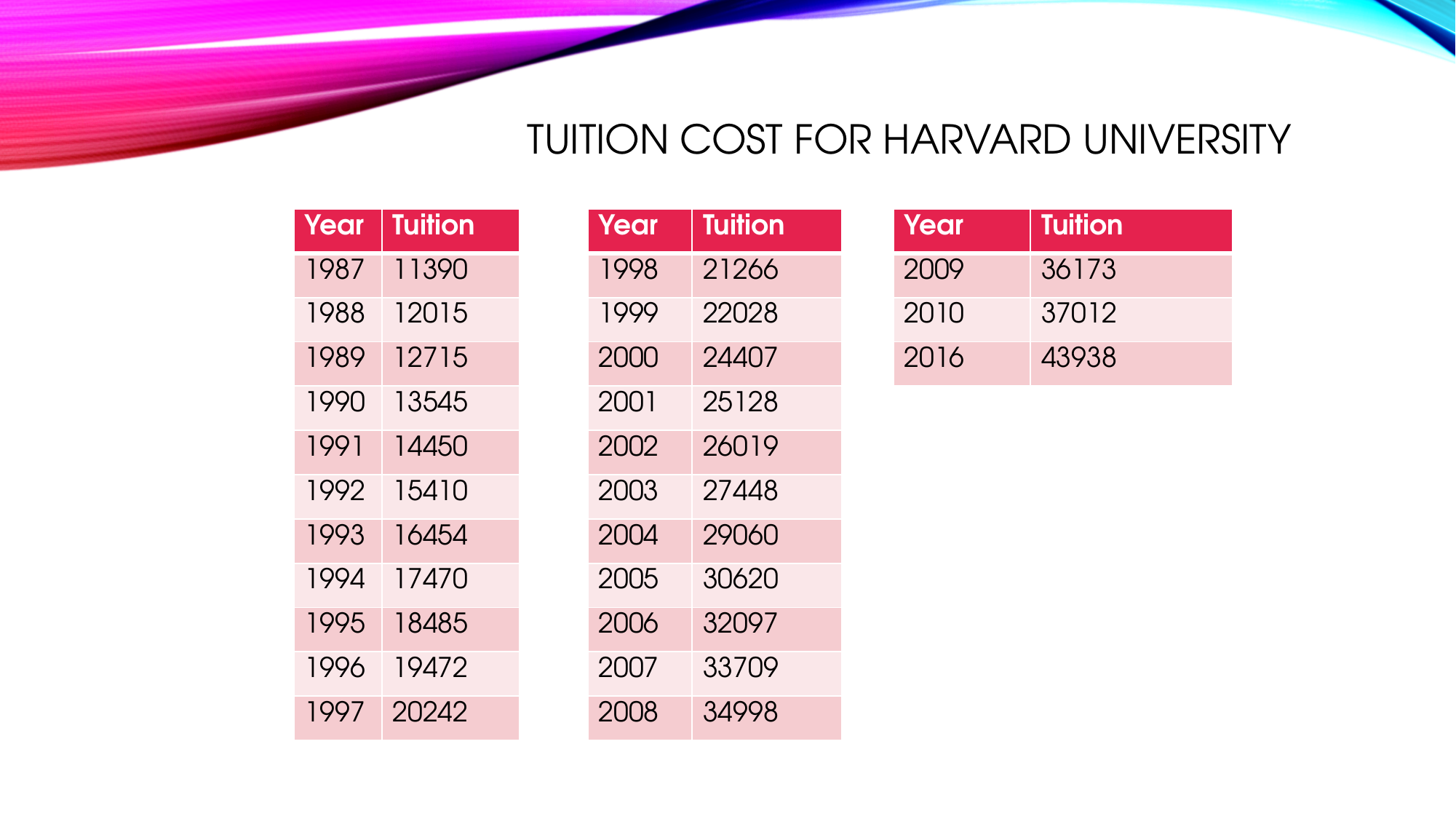

# Tuition cost for Harvard university
| Year | Tuition |  | Year | Tuition |  | Year | Tuition |
| --- | --- | --- | --- | --- | --- | --- | --- |
| 1987 | 11390 |  | 1998 | 21266 |  | 2009 | 36173 |
| 1988 | 12015 |  | 1999 | 22028 |  | 2010 | 37012 |
| 1989 | 12715 |  | 2000 | 24407 |  | 2016 | 43938 |
| 1990 | 13545 |  | 2001 | 25128 |  |  |  |
| 1991 | 14450 |  | 2002 | 26019 |  |  |  |
| 1992 | 15410 |  | 2003 | 27448 |  |  |  |
| 1993 | 16454 |  | 2004 | 29060 |  |  |  |
| 1994 | 17470 |  | 2005 | 30620 |  |  |  |
| 1995 | 18485 |  | 2006 | 32097 |  |  |  |
| 1996 | 19472 |  | 2007 | 33709 |  |  |  |
| 1997 | 20242 |  | 2008 | 34998 |  |  |  |